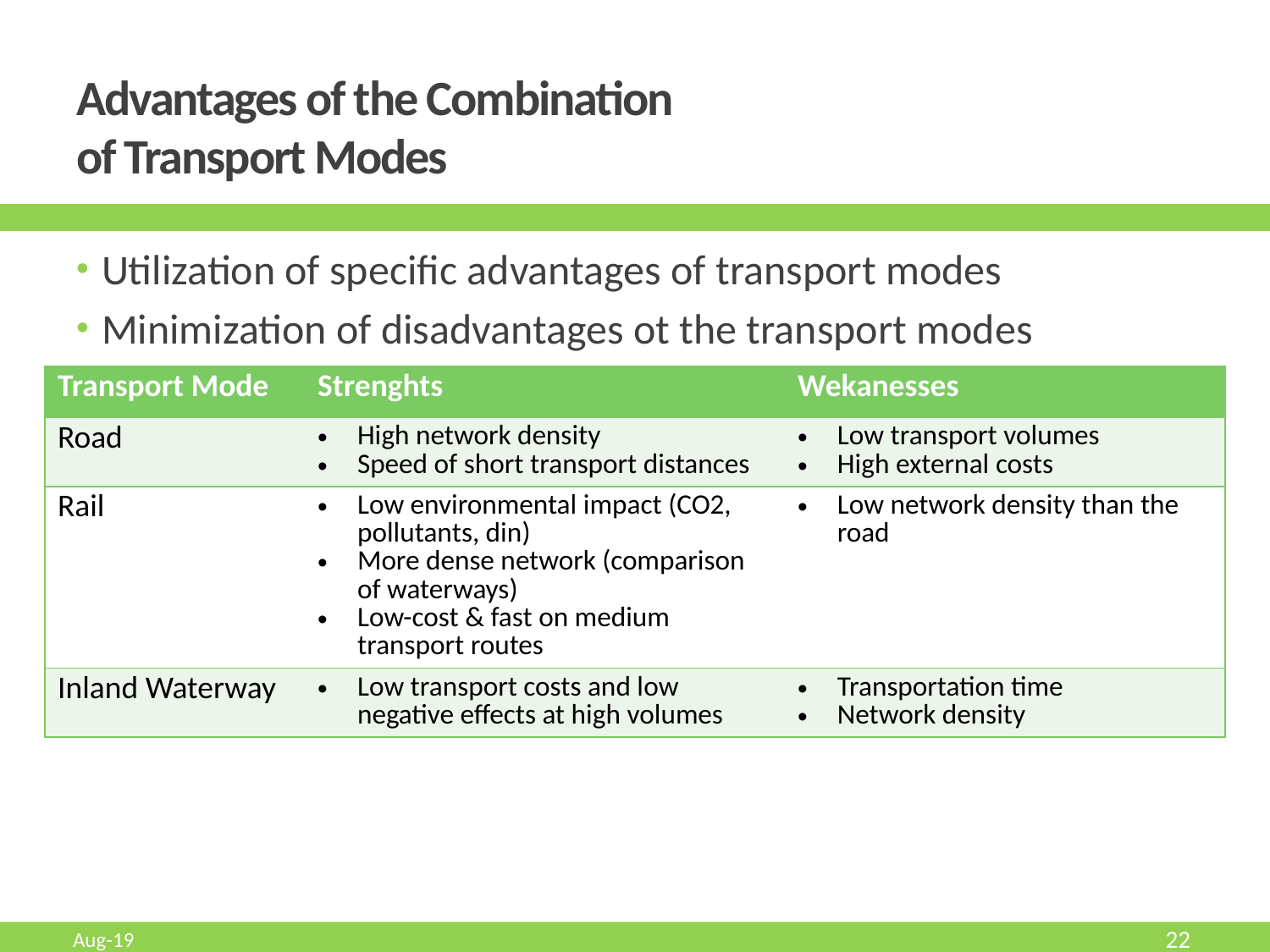

# Advantages of the Combination of Transport Modes
Utilization of specific advantages of transport modes
Minimization of disadvantages ot the transport modes
| Transport Mode | Strenghts | Wekanesses |
| --- | --- | --- |
| Road | High network density Speed of short transport distances | Low transport volumes High external costs |
| Rail | Low environmental impact (CO2, pollutants, din) More dense network (comparison of waterways) Low-cost & fast on medium transport routes | Low network density than the road |
| Inland Waterway | Low transport costs and low negative effects at high volumes | Transportation time Network density |
Aug-19
22